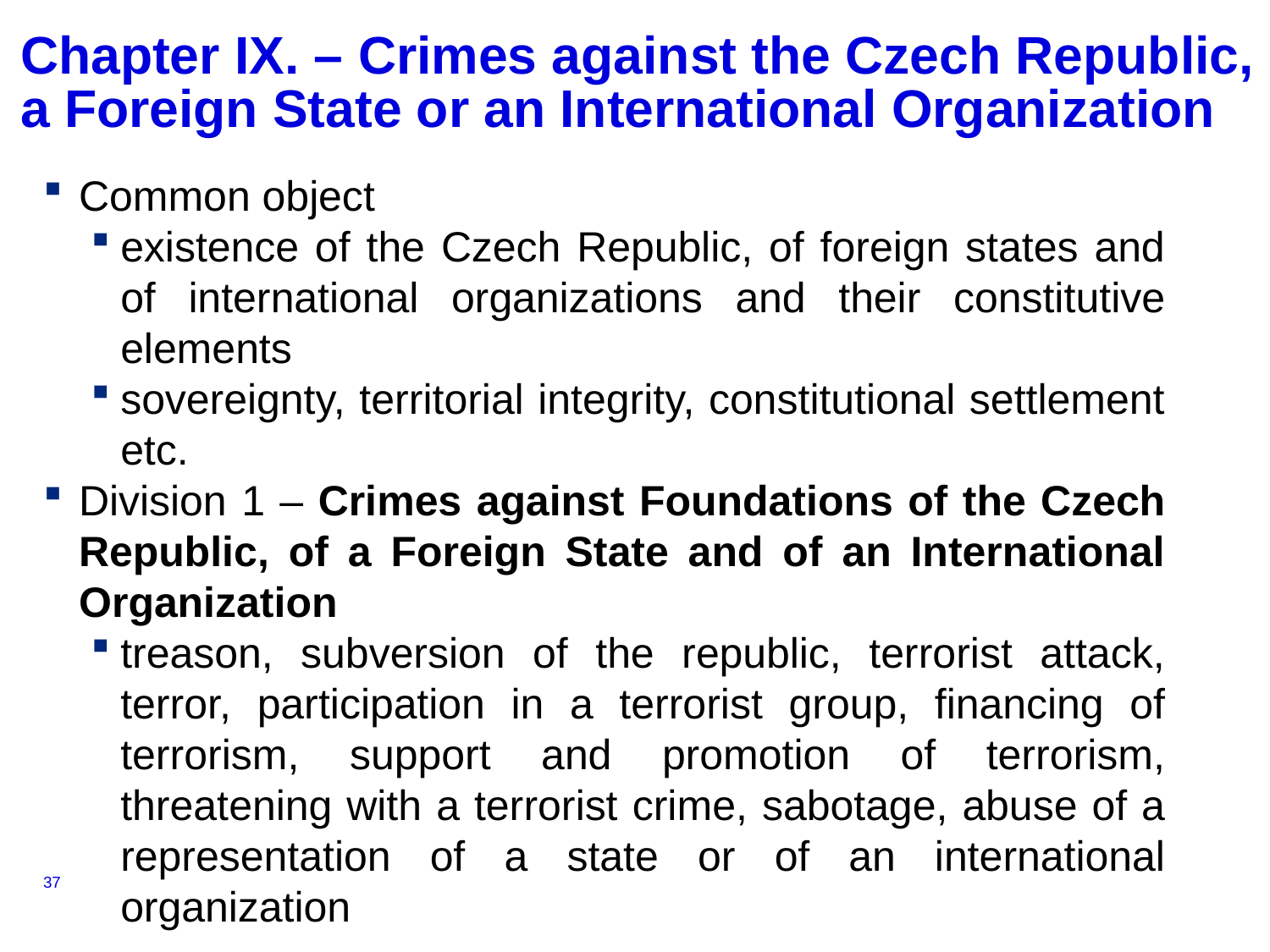

# Chapter IX. – Crimes against the Czech Republic, a Foreign State or an International Organization
Common object
existence of the Czech Republic, of foreign states and of international organizations and their constitutive elements
sovereignty, territorial integrity, constitutional settlement etc.
Division 1 – Crimes against Foundations of the Czech Republic, of a Foreign State and of an International Organization
treason, subversion of the republic, terrorist attack, terror, participation in a terrorist group, financing of terrorism, support and promotion of terrorism, threatening with a terrorist crime, sabotage, abuse of a representation of a state or of an international organization
37